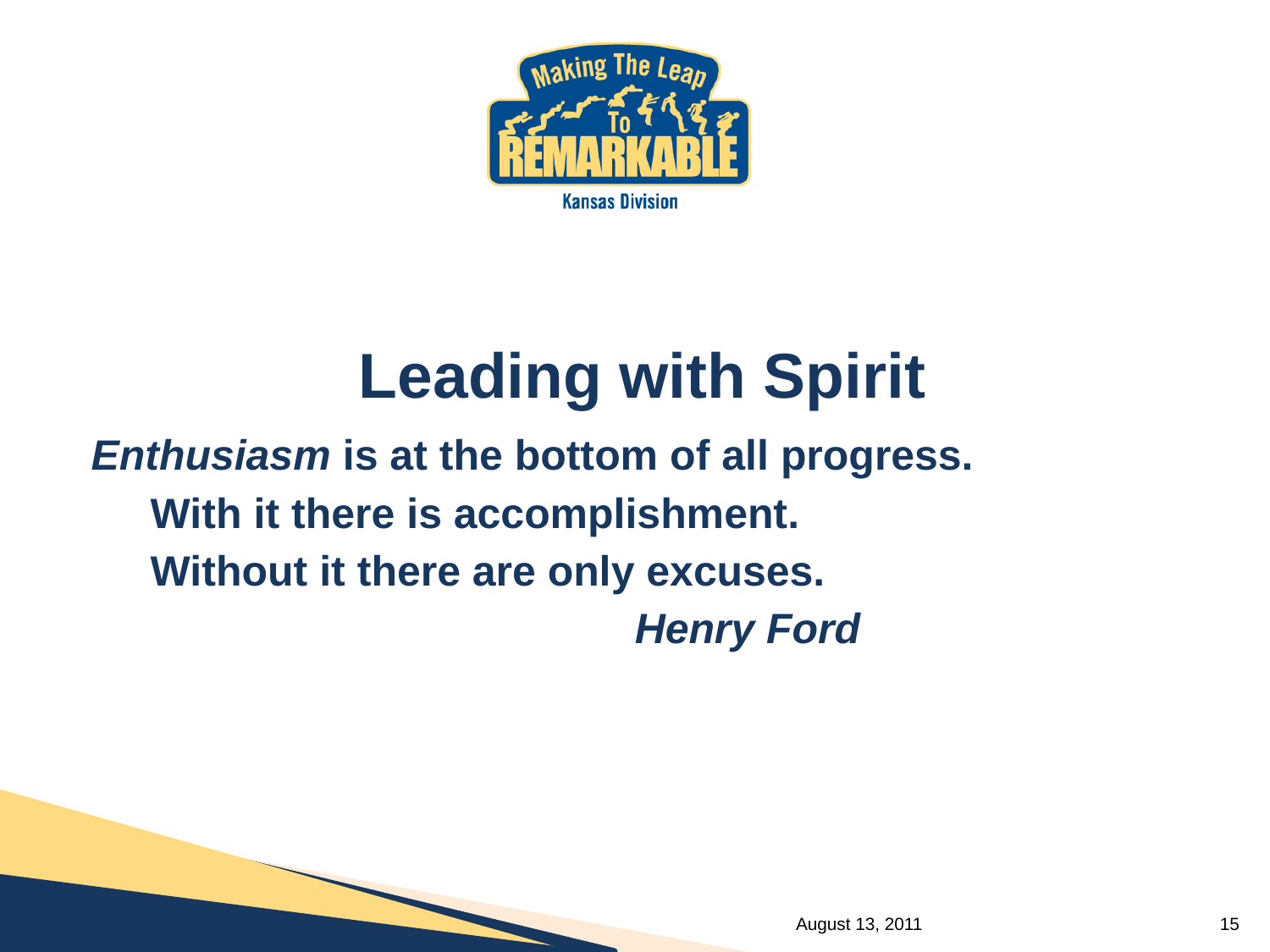

#
Leading with Spirit
Enthusiasm is at the bottom of all progress.
     With it there is accomplishment.
	  Without it there are only excuses.
					Henry Ford

August 13, 2011
15